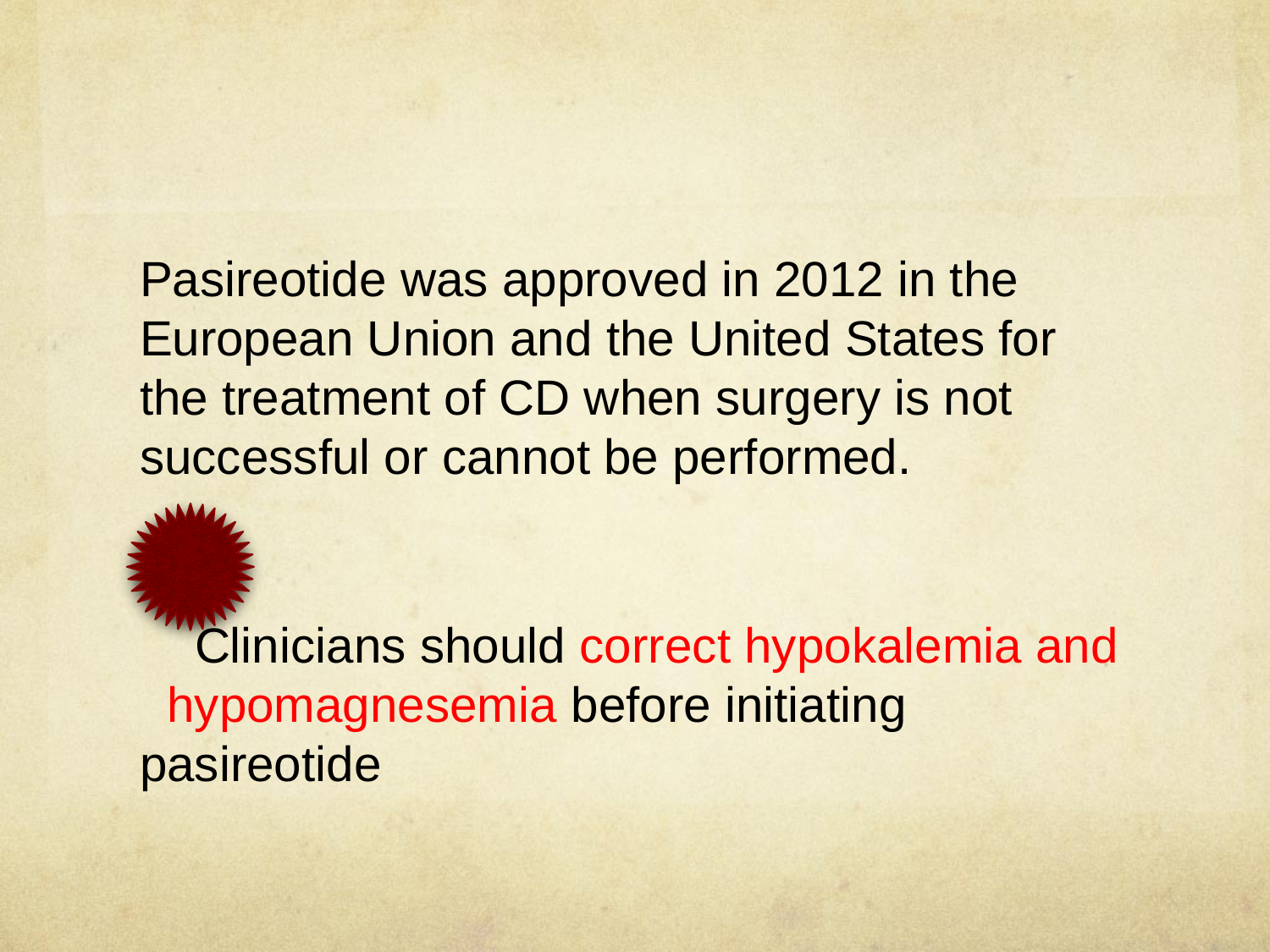

#
Pasireotide was approved in 2012 in the European Union and the United States for the treatment of CD when surgery is not successful or cannot be performed.

    Clinicians should correct hypokalemia and   hypomagnesemia before initiating pasireotide